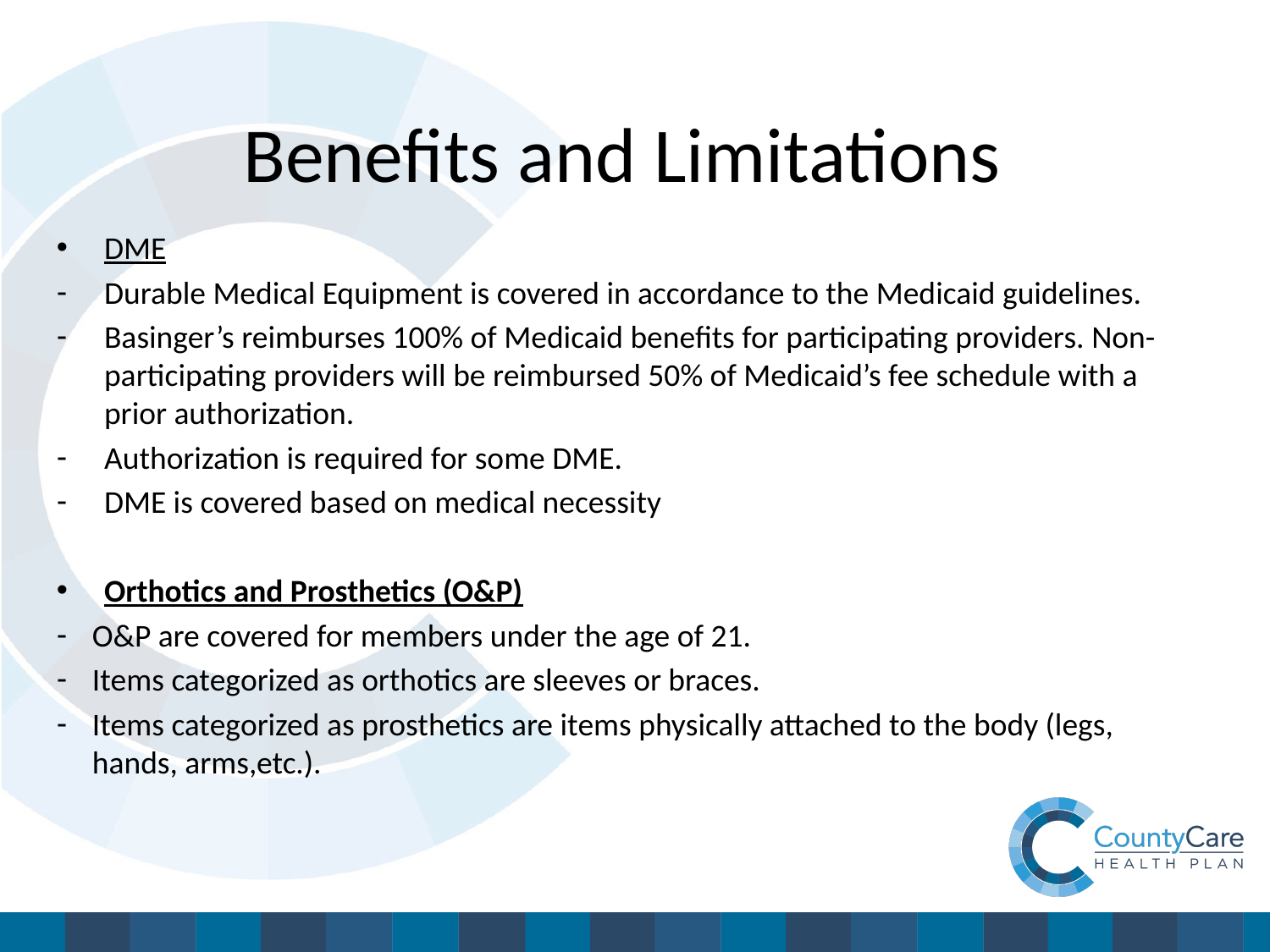

# Benefits and Limitations
DME
Durable Medical Equipment is covered in accordance to the Medicaid guidelines.
Basinger’s reimburses 100% of Medicaid benefits for participating providers. Non-participating providers will be reimbursed 50% of Medicaid’s fee schedule with a prior authorization.
Authorization is required for some DME.
DME is covered based on medical necessity

Orthotics and Prosthetics (O&P)
O&P are covered for members under the age of 21.
Items categorized as orthotics are sleeves or braces.
Items categorized as prosthetics are items physically attached to the body (legs, hands, arms,etc.).